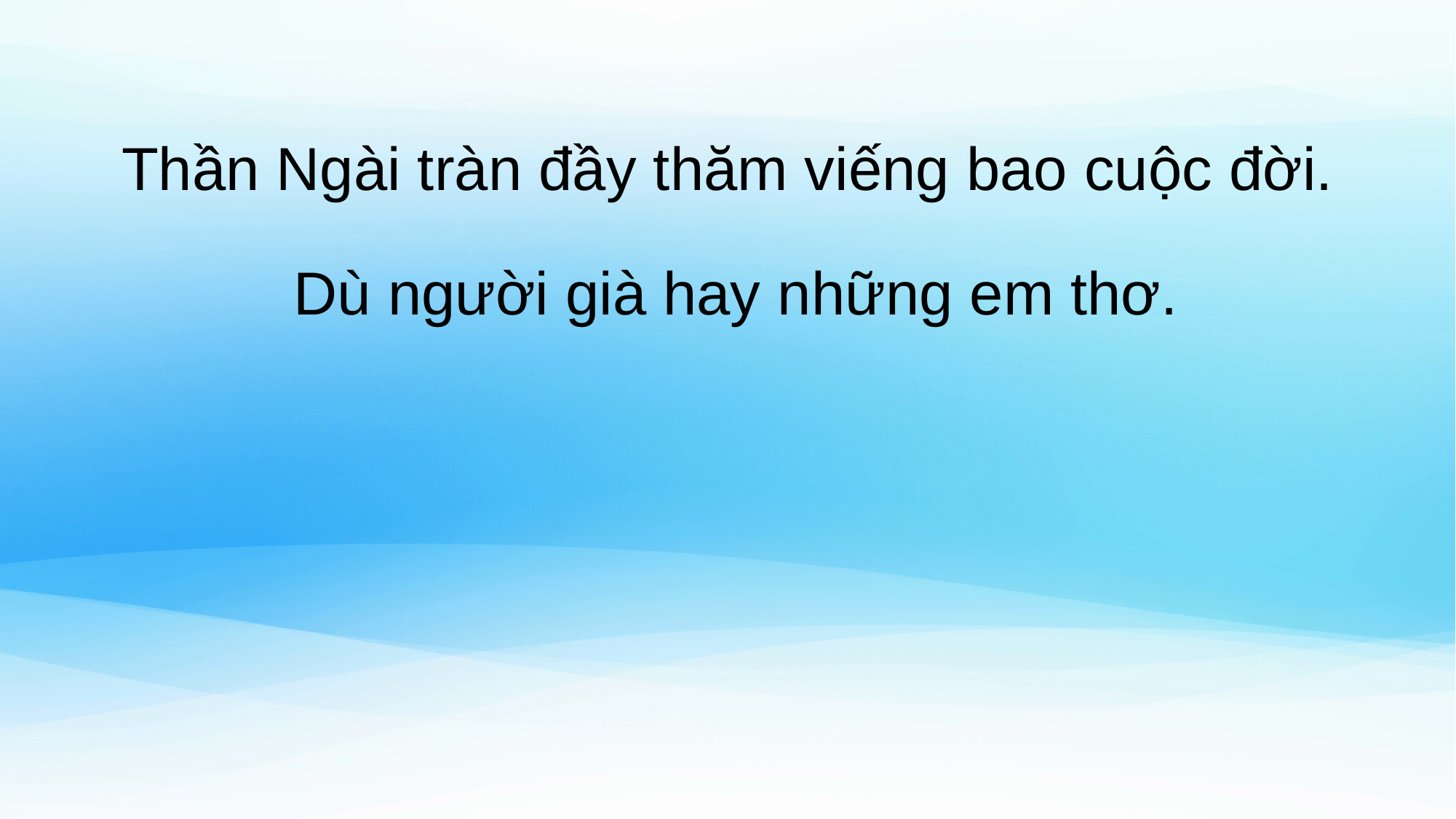

Thần Ngài tràn đầy thăm viếng bao cuộc đời.
 Dù người già hay những em thơ.